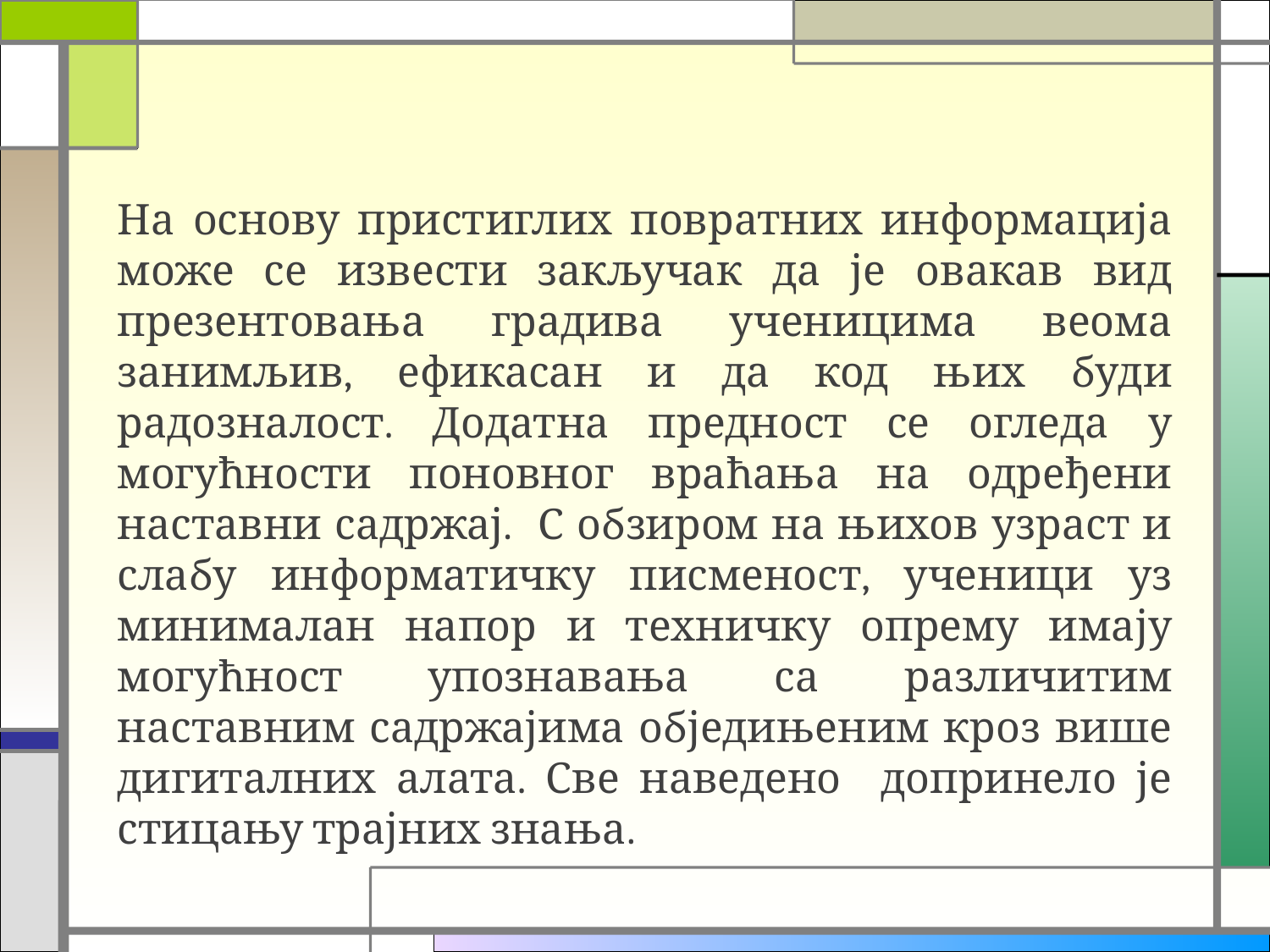

На основу пристиглих повратних информација може се извести закључак да је овакав вид презентовања градива ученицима веома занимљив, ефикасан и да код њих буди радозналост. Додатна предност се огледа у могућности поновног враћања на одређени наставни садржај.  С обзиром на њихов узраст и слабу информатичку писменост, ученици уз минималан напор и техничку опрему имају могућност упознавања са различитим наставним садржајима обједињеним кроз више дигиталних алата. Све наведено  допринело је стицању трајних знања.